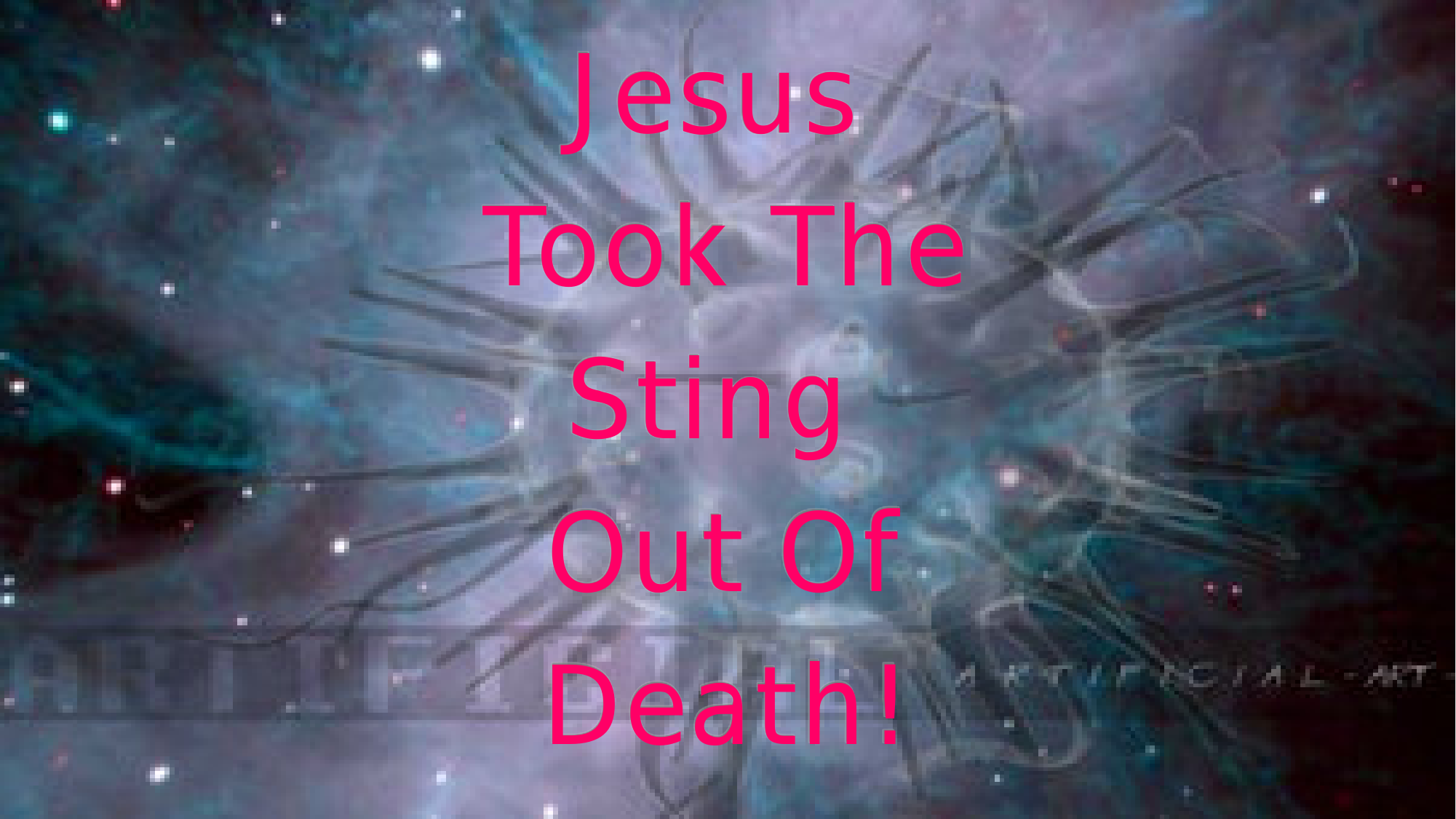

Jesus
Took The
Sting
Out Of
Death!